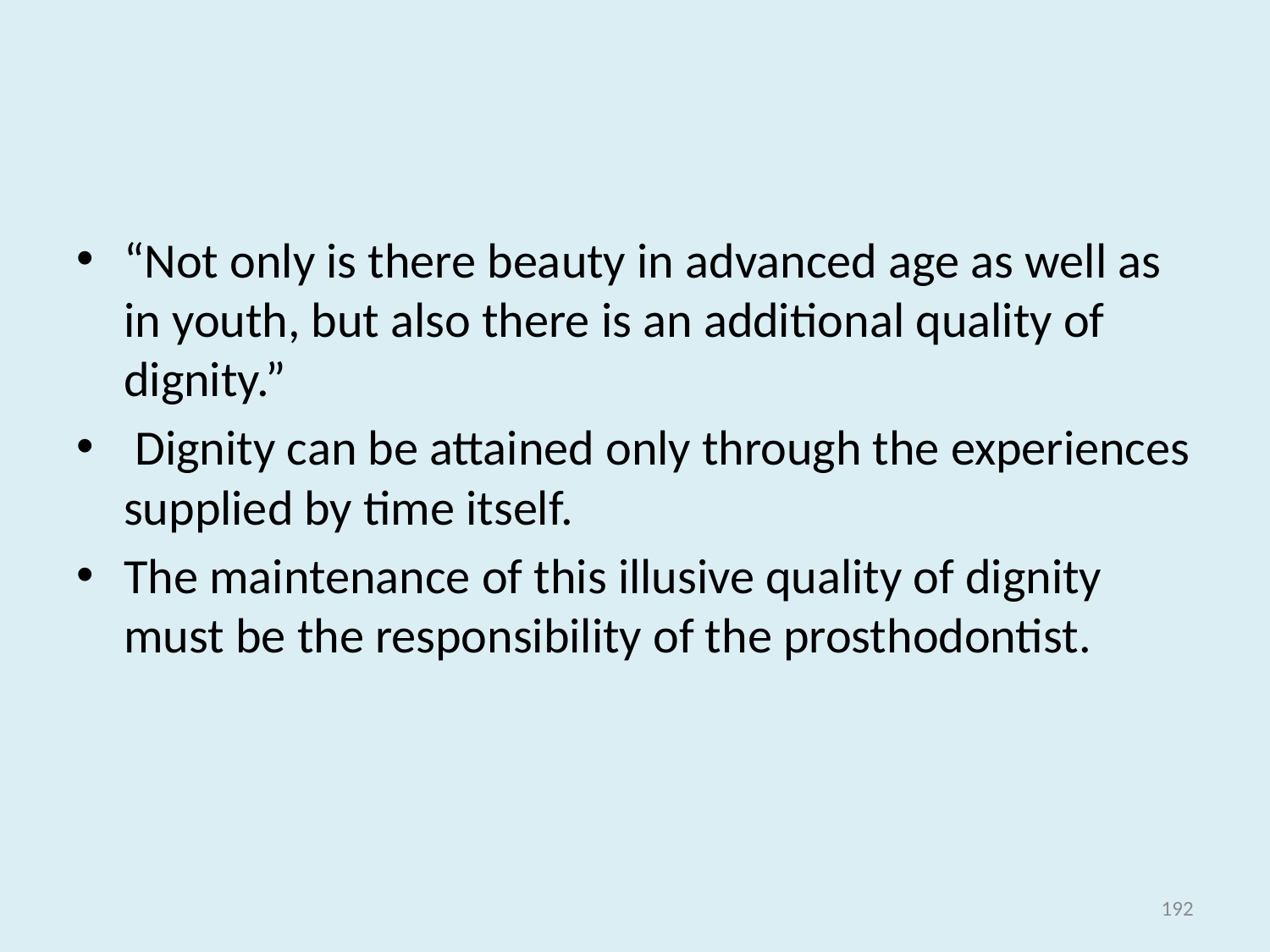

#
“Not only is there beauty in advanced age as well as in youth, but also there is an additional quality of dignity.”
 Dignity can be attained only through the experiences supplied by time itself.
The maintenance of this illusive quality of dignity must be the responsibility of the prosthodontist.
192